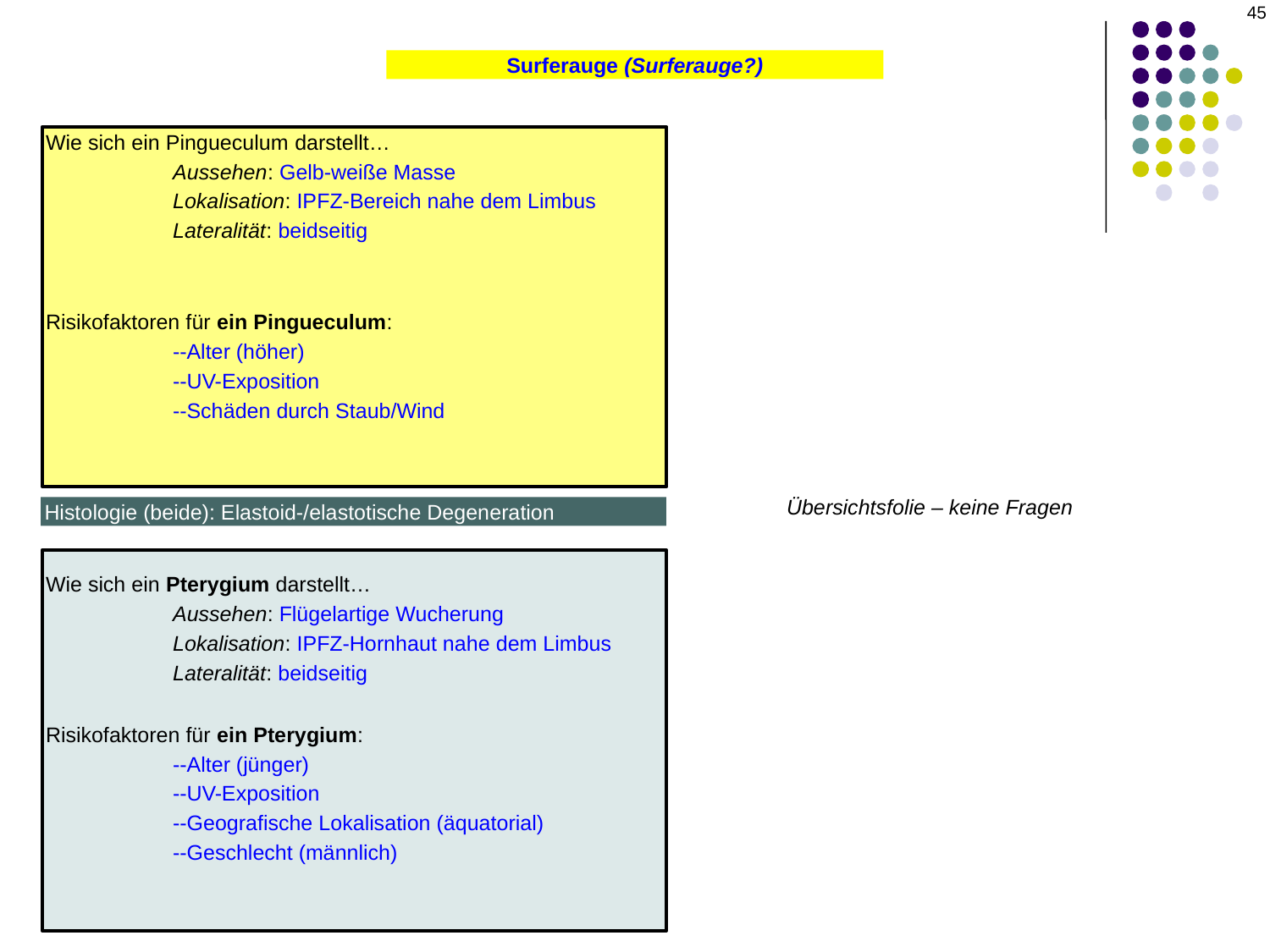

45
Surferauge (Surferauge?)

Wie sich ein Pingueculum darstellt…
	Aussehen: Gelb-weiße Masse
	Lokalisation: IPFZ-Bereich nahe dem Limbus
	Lateralität: beidseitig

Risikofaktoren für ein Pingueculum:
	--Alter (höher)
	--UV-Exposition
	--Schäden durch Staub/Wind
Übersichtsfolie – keine Fragen
Histologie (beide): Elastoid-/elastotische Degeneration

Wie sich ein Pterygium darstellt…
	Aussehen: Flügelartige Wucherung
	Lokalisation: IPFZ-Hornhaut nahe dem Limbus
	Lateralität: beidseitig

Risikofaktoren für ein Pterygium:
	--Alter (jünger)
	--UV-Exposition
	--Geografische Lokalisation (äquatorial)
	--Geschlecht (männlich)